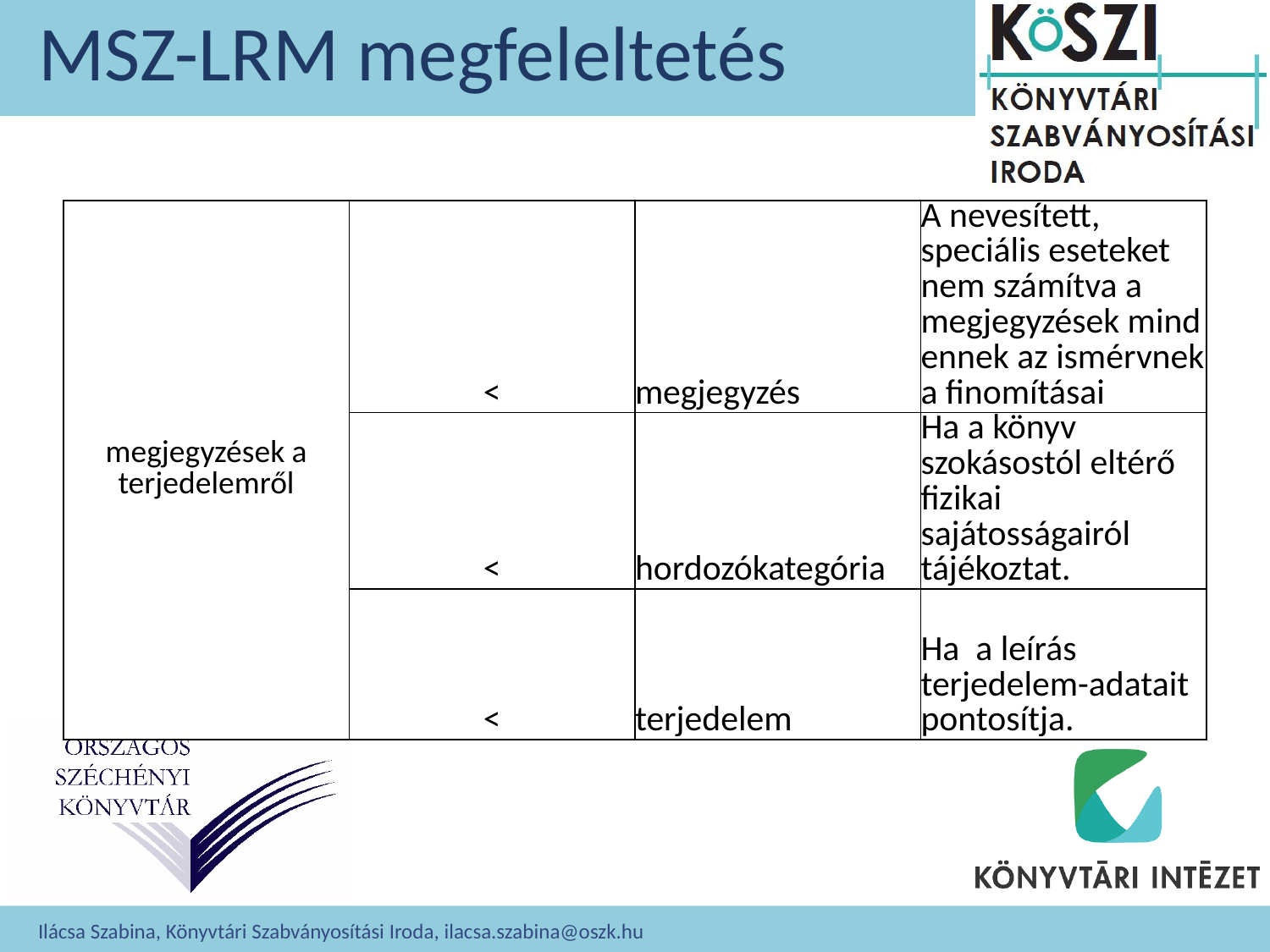

# MSZ-LRM megfeleltetés
| megjegyzések a terjedelemről | < | megjegyzés | A nevesített, speciális eseteket nem számítva a megjegyzések mind ennek az ismérvnek a finomításai |
| --- | --- | --- | --- |
|  | < | hordozókategória | Ha a könyv szokásostól eltérő fizikai sajátosságairól tájékoztat. |
|  | < | terjedelem | Ha a leírás terjedelem-adatait pontosítja. |
Ilácsa Szabina, Könyvtári Szabványosítási Iroda, ilacsa.szabina@oszk.hu